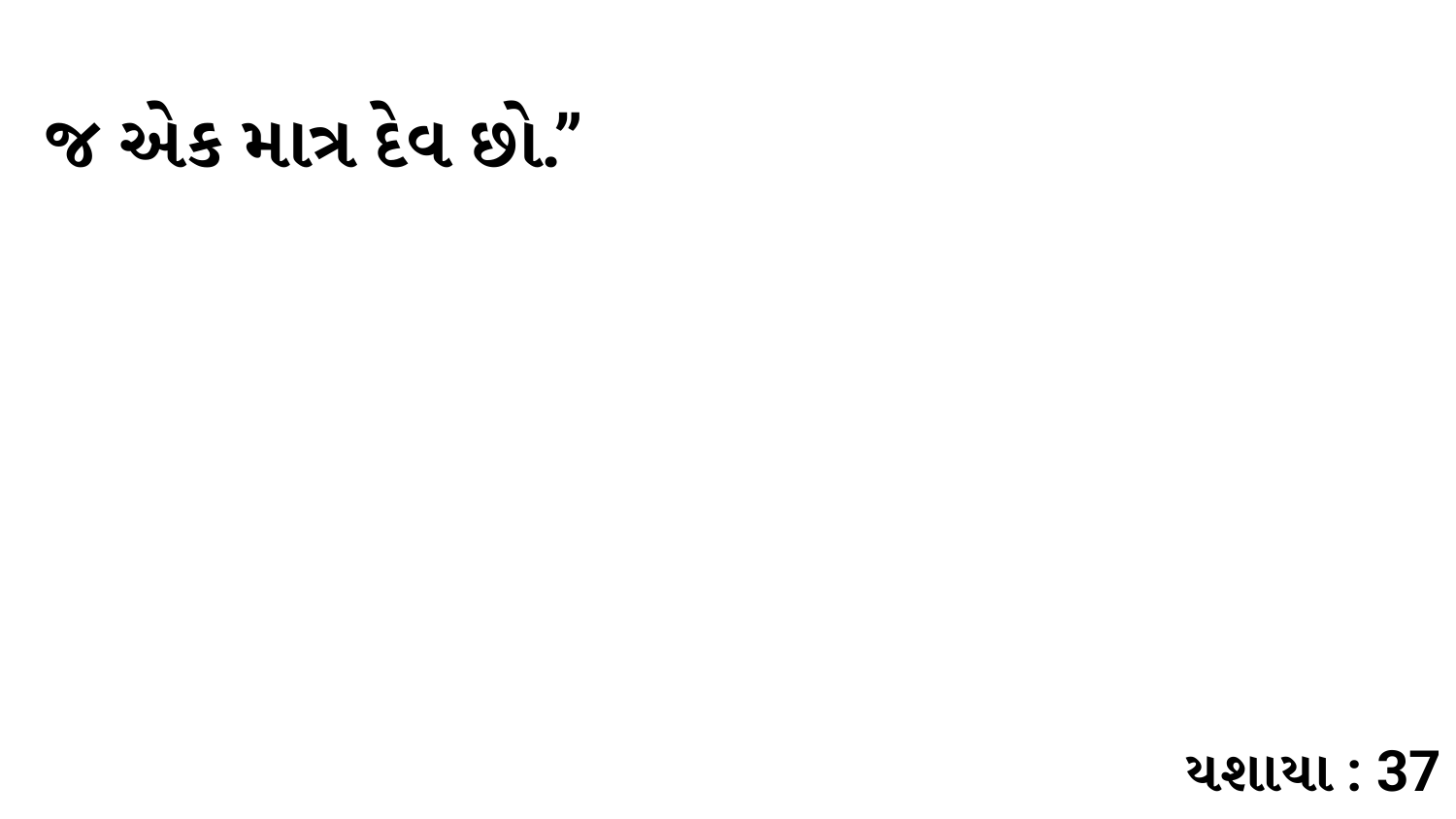

જ એક માત્ર દેવ છો.”
યશાયા : 37